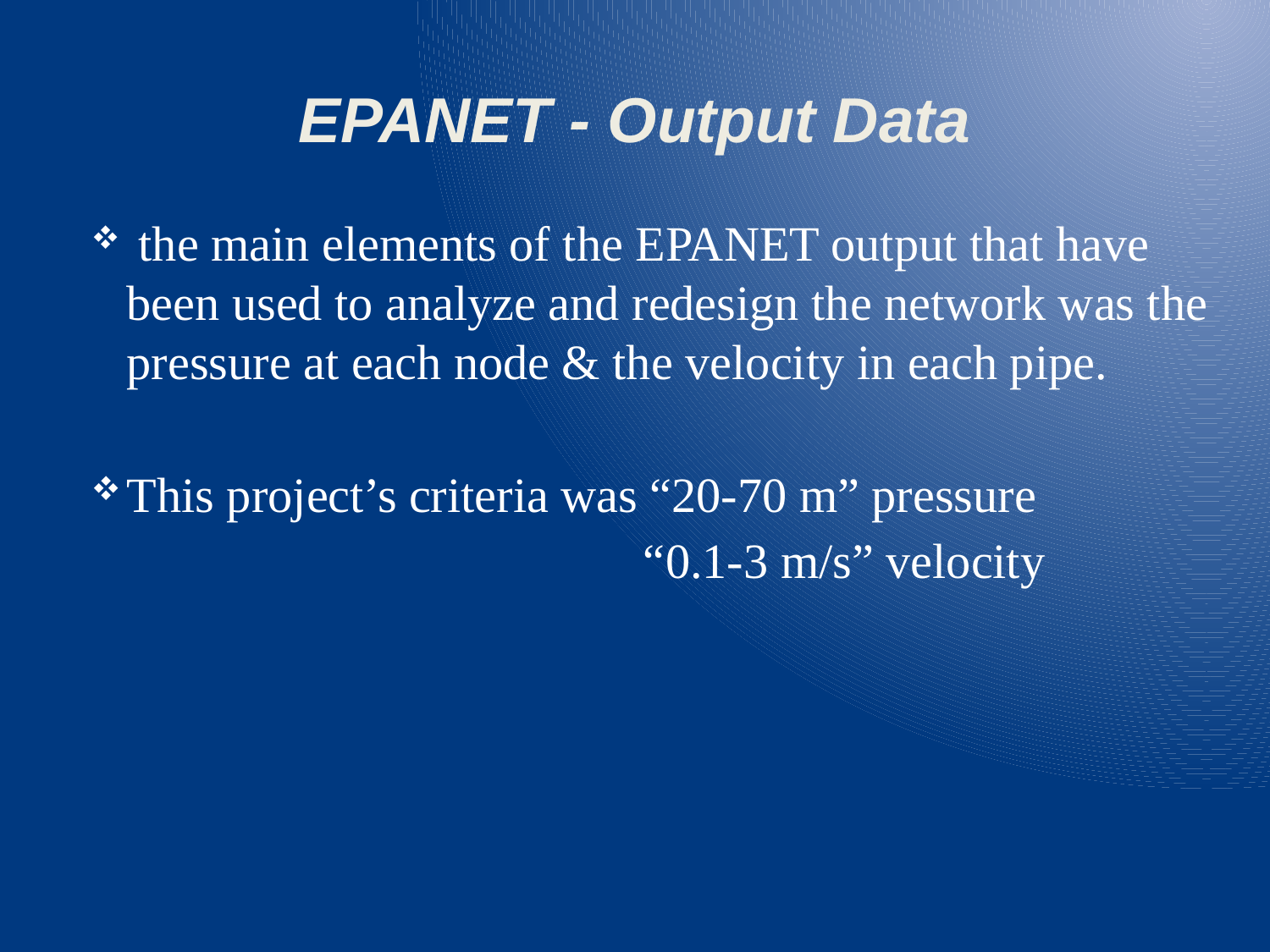

# EPANET - Output Data
 the main elements of the EPANET output that have been used to analyze and redesign the network was the pressure at each node & the velocity in each pipe.

This project’s criteria was “20-70 m” pressure
                                             “0.1-3 m/s” velocity